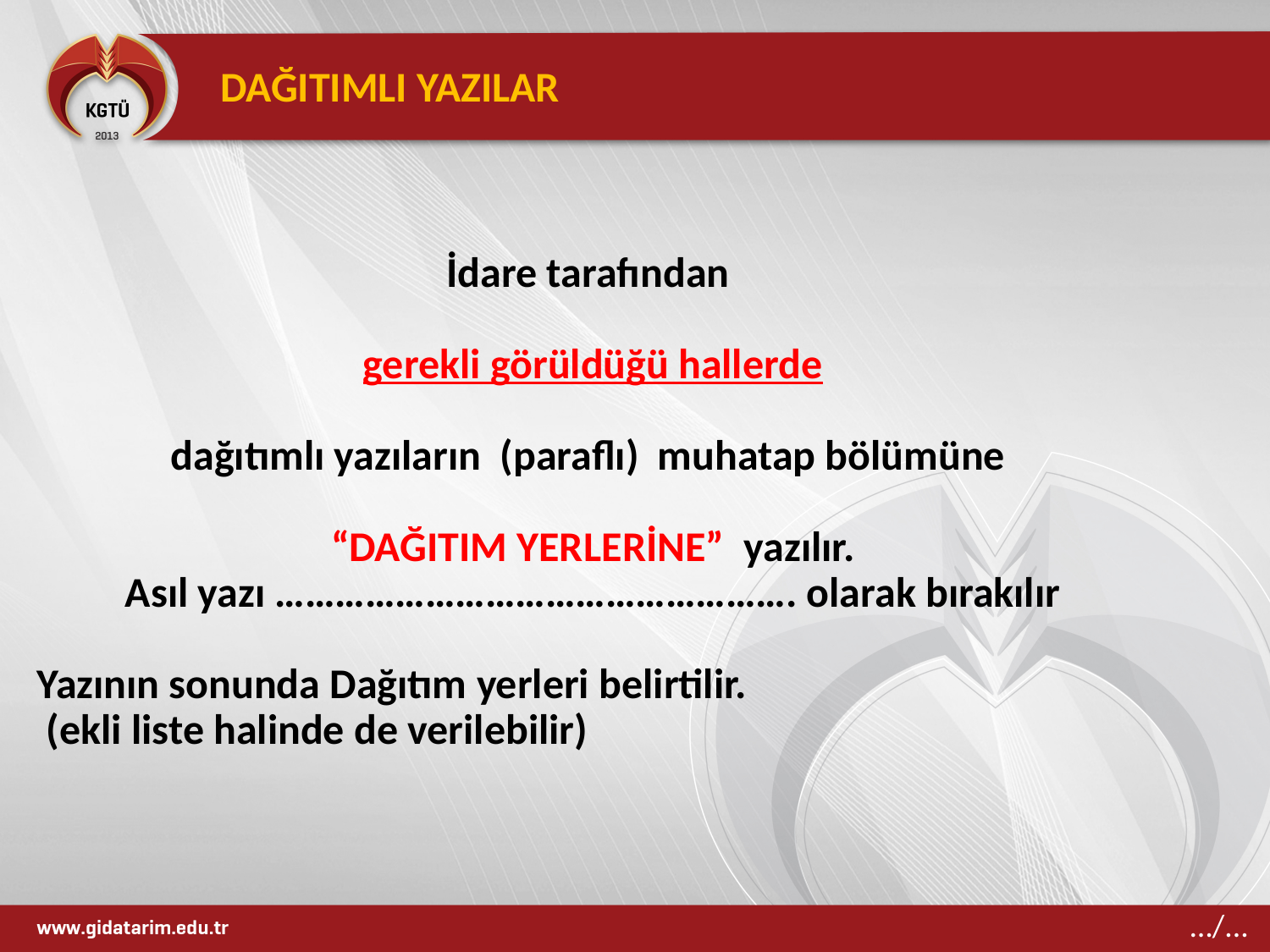

DAĞITIMLI YAZILAR
İdare tarafından

 gerekli görüldüğü hallerde

dağıtımlı yazıların  (paraflı)  muhatap bölümüne

“DAĞITIM YERLERİNE”  yazılır.
Asıl yazı ……………………………………………. olarak bırakılır

Yazının sonunda Dağıtım yerleri belirtilir.
 (ekli liste halinde de verilebilir)

…/...